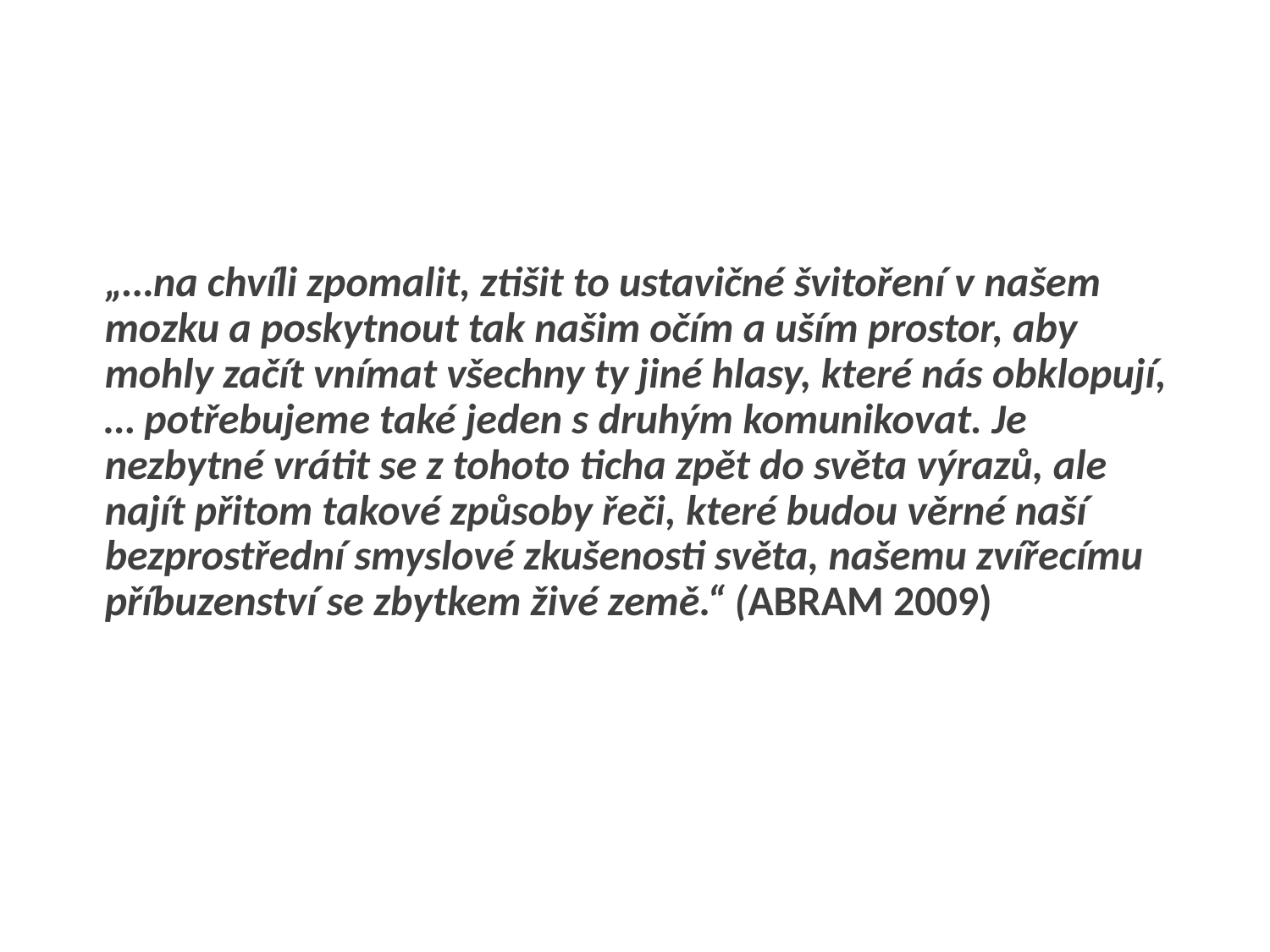

#
„…na chvíli zpomalit, ztišit to ustavičné švitoření v našem mozku a poskytnout tak našim očím a uším prostor, aby mohly začít vnímat všechny ty jiné hlasy, které nás obklopují, … potřebujeme také jeden s druhým komunikovat. Je nezbytné vrátit se z tohoto ticha zpět do světa výrazů, ale najít přitom takové způsoby řeči, které budou věrné naší bezprostřední smyslové zkušenosti světa, našemu zvířecímu příbuzenství se zbytkem živé země.“ (ABRAM 2009)